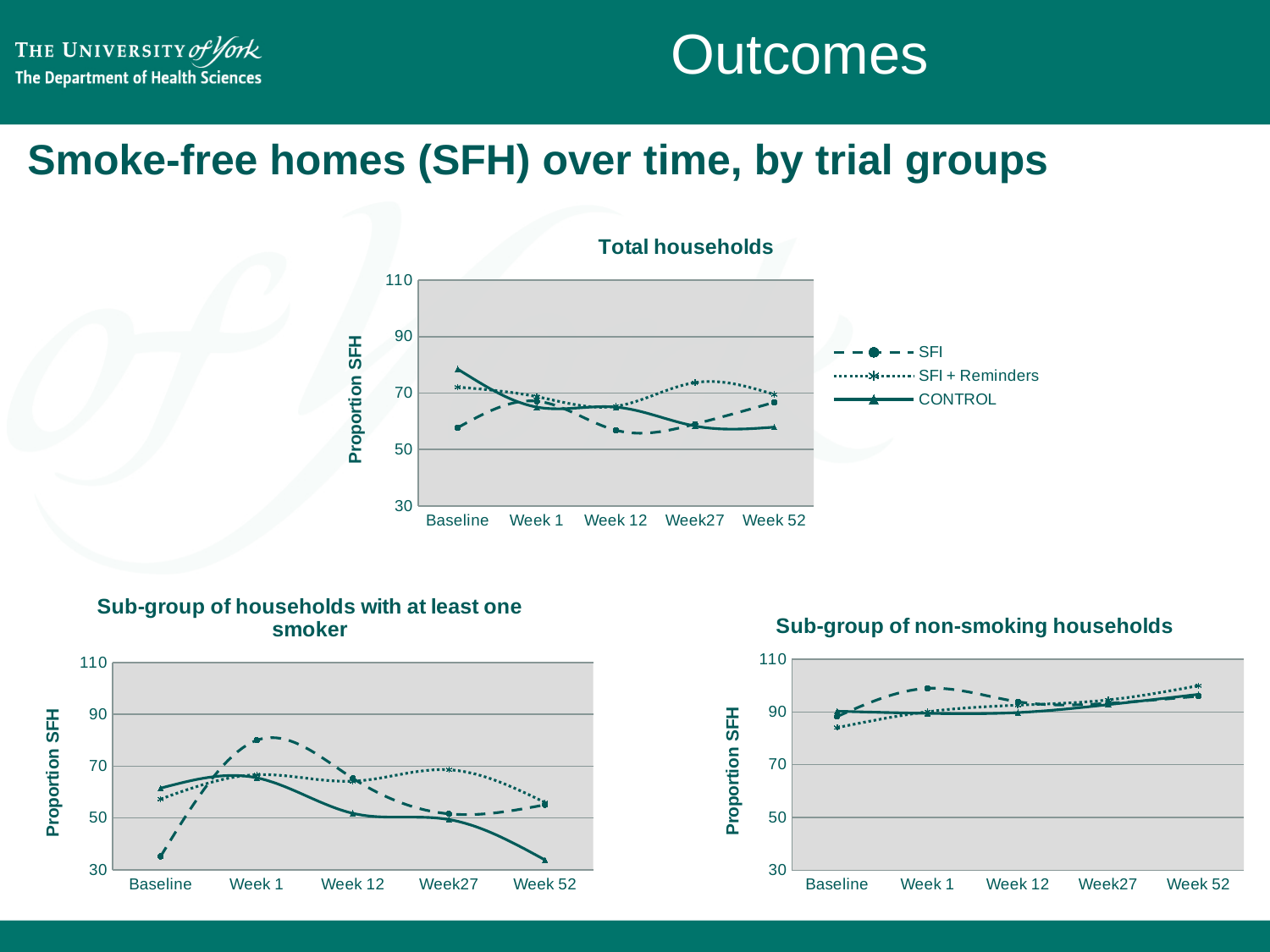

# Outcomes
Smoke-free homes (SFH) over time, by trial groups

### Chart: Total households

| Category | SFI | SFI + Reminders | CONTROL |
|---|---|---|---|
| Baseline | 57.7 | 72.1 | 78.5 |
| Week 1 | 67.1 | 68.7 | 65.0 |
| Week 12 | 56.8 | 65.3 | 65.0 |
| Week27 | 59.0 | 73.7 | 58.3 |
| Week 52 | 66.7 | 69.5 | 57.9 |

### Chart: Sub-group of households with at least one smoker

| Category | SFI | SFI + Reminders | CONTROL |
|---|---|---|---|
| Baseline | 35.2 | 57.3 | 61.5 |
| Week 1 | 80.0 | 66.7 | 65.5 |
| Week 12 | 65.3 | 64.2 | 51.8 |
| Week27 | 51.6 | 68.6 | 49.4 |
| Week 52 | 55.1 | 56.0 | 33.8 |

### Chart: Sub-group of non-smoking households

| Category | SFI | SFI + Reminders | CONTROL |
|---|---|---|---|
| Baseline | 88.3 | 84.1 | 90.3 |
| Week 1 | 98.98 | 90.1 | 89.5 |
| Week 12 | 93.9 | 92.6 | 89.8 |
| Week27 | 93.3 | 94.6 | 92.8 |
| Week 52 | 96.0 | 100.0 | 96.7 |